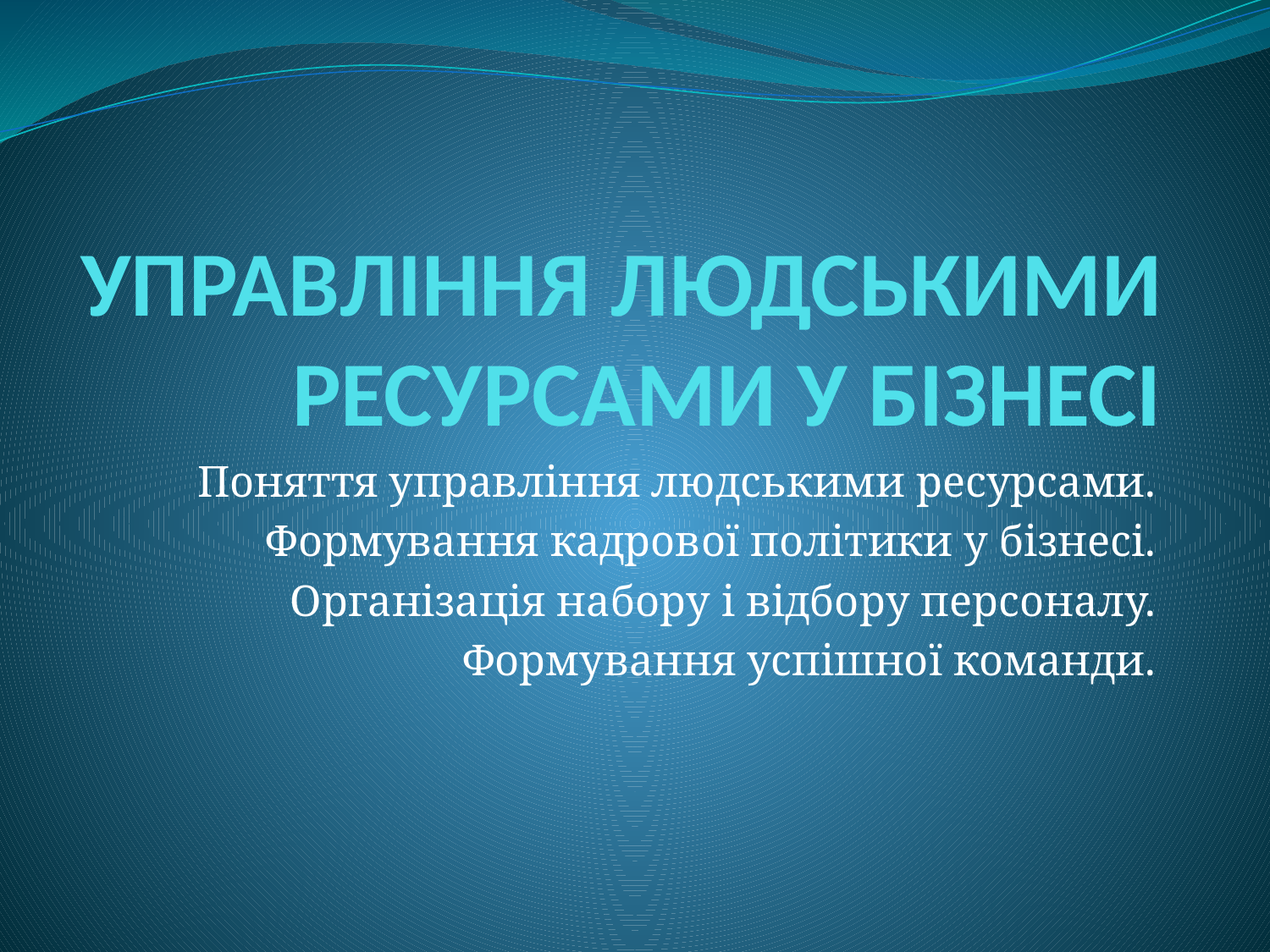

# УПРАВЛІННЯ ЛЮДСЬКИМИ РЕСУРСАМИ У БІЗНЕСІ
Поняття управління людськими ресурсами.
 Формування кадрової політики у бізнесі.
 Організація набору і відбору персоналу.
 Формування успішної команди.